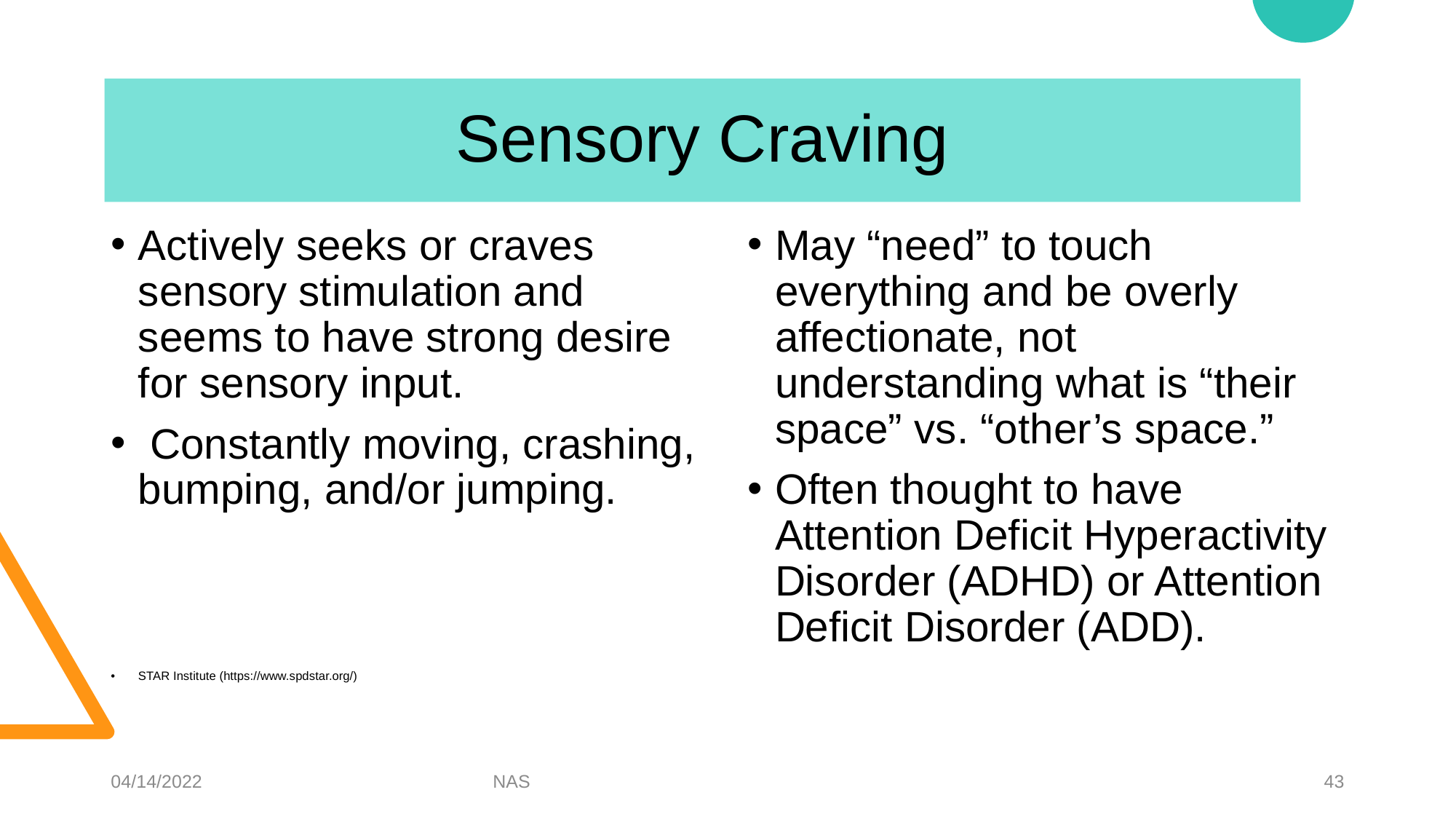

# Sensory Craving
Actively seeks or craves sensory stimulation and seems to have strong desire for sensory input.
 Constantly moving, crashing, bumping, and/or jumping.

STAR Institute (https://www.spdstar.org/)

May “need” to touch everything and be overly affectionate, not understanding what is “their space” vs. “other’s space.”
Often thought to have Attention Deficit Hyperactivity Disorder (ADHD) or Attention Deficit Disorder (ADD).

04/14/2022
NAS
43